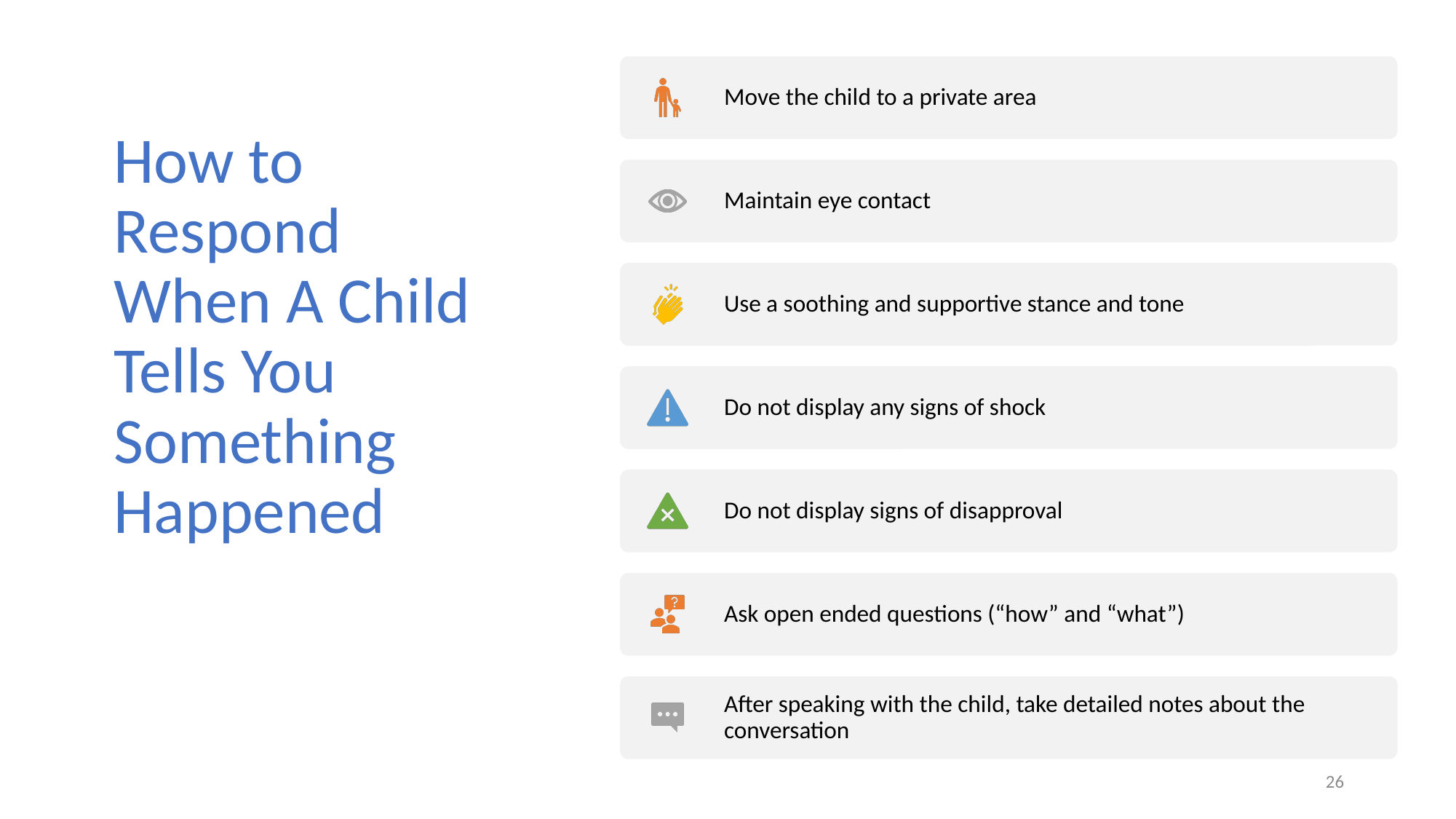

Move the child to a private area
Maintain eye contact
Use a soothing and supportive stance and tone
Do not display any signs of shock
Do not display signs of disapproval
Ask open ended questions (“how” and “what”)
After speaking with the child, take detailed notes about the conversation
# How to Respond When A Child Tells You Something Happened Abuse or Neglect
26